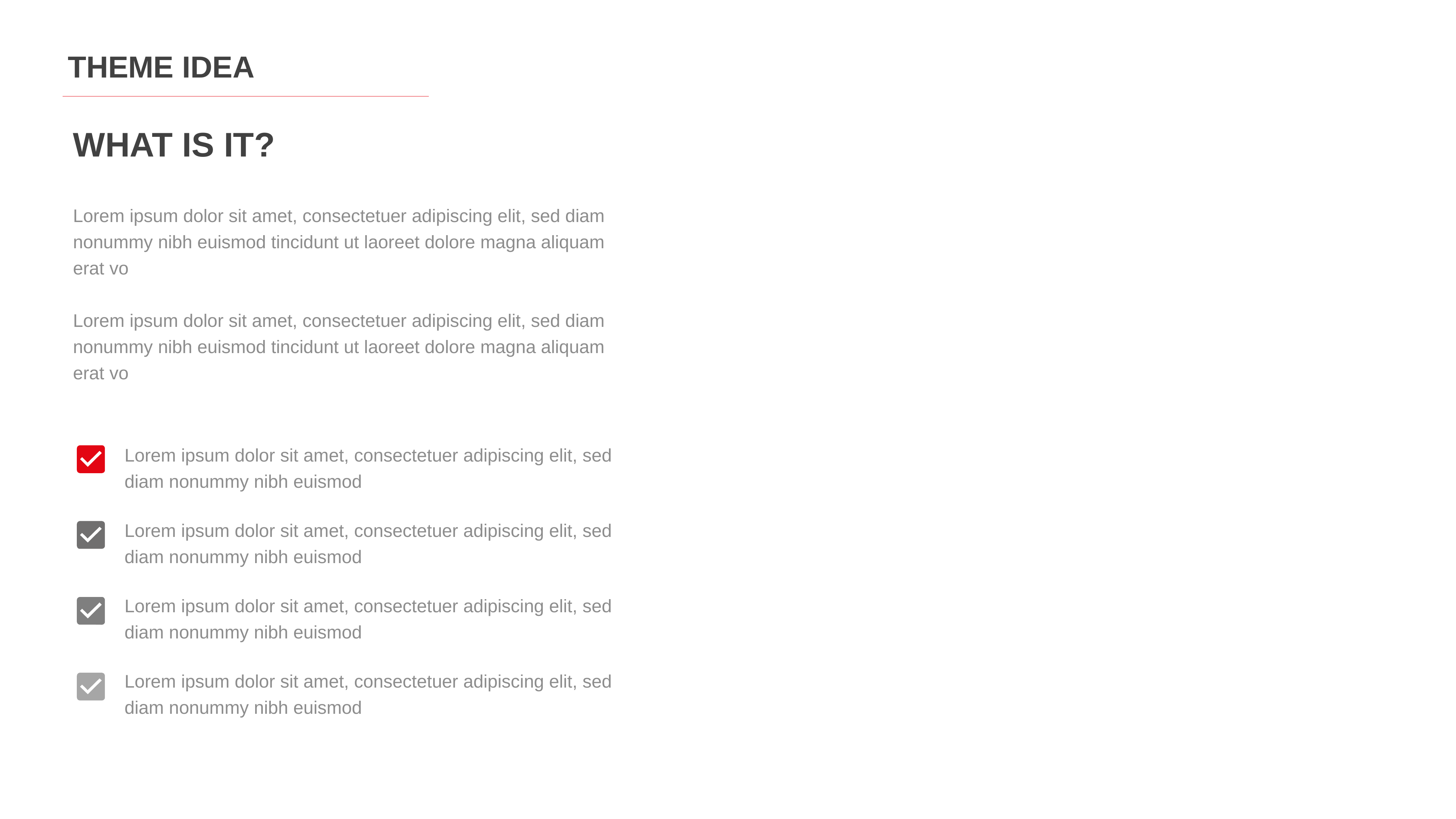

THEME IDEA
WHAT IS IT?
Lorem ipsum dolor sit amet, consectetuer adipiscing elit, sed diam nonummy nibh euismod tincidunt ut laoreet dolore magna aliquam erat vo

Lorem ipsum dolor sit amet, consectetuer adipiscing elit, sed diam nonummy nibh euismod tincidunt ut laoreet dolore magna aliquam erat vo
Lorem ipsum dolor sit amet, consectetuer adipiscing elit, sed diam nonummy nibh euismod

Lorem ipsum dolor sit amet, consectetuer adipiscing elit, sed diam nonummy nibh euismod

Lorem ipsum dolor sit amet, consectetuer adipiscing elit, sed diam nonummy nibh euismod

Lorem ipsum dolor sit amet, consectetuer adipiscing elit, sed diam nonummy nibh euismod